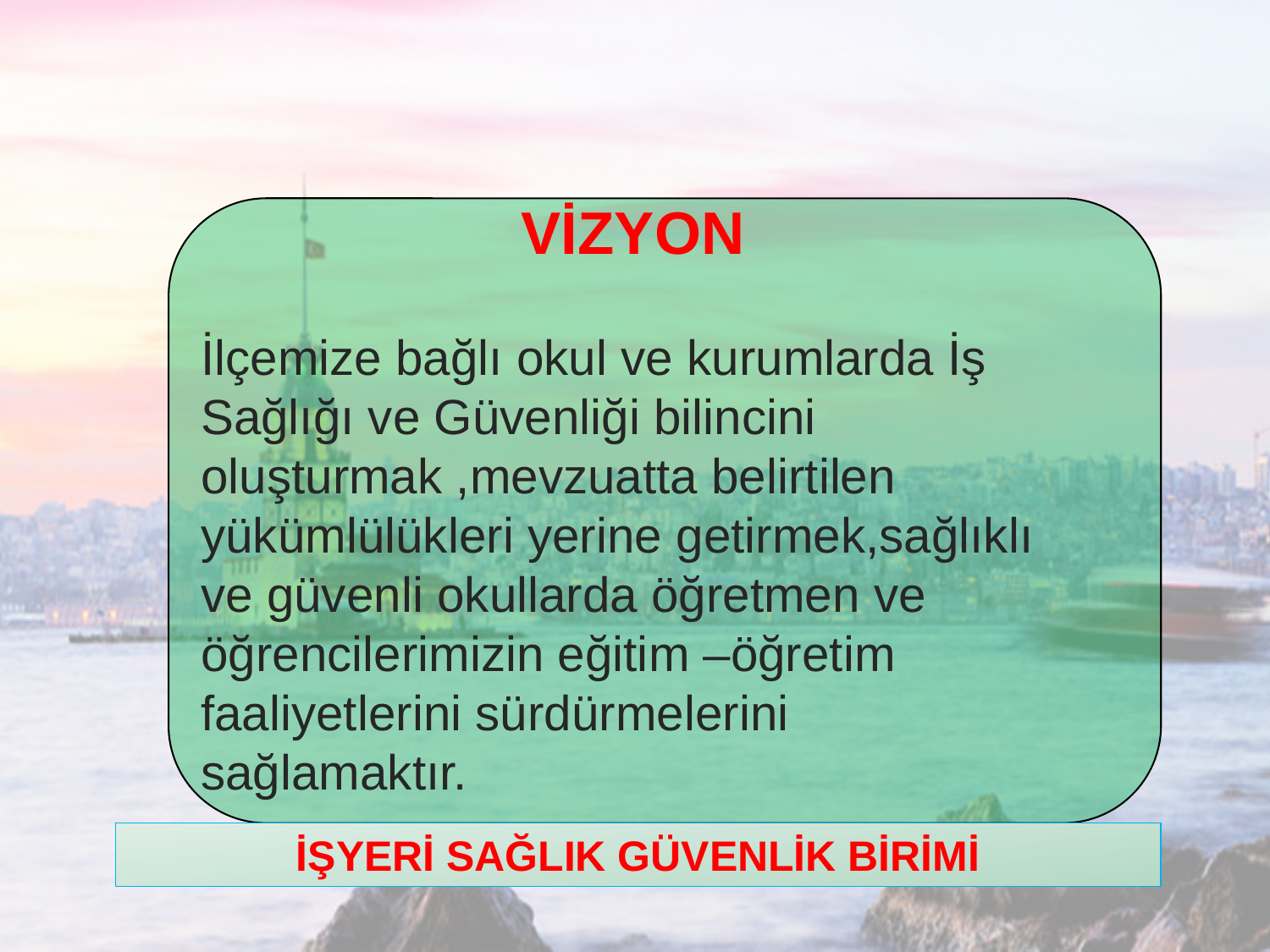

VİZYON

İlçemize bağlı okul ve kurumlarda İş Sağlığı ve Güvenliği bilincini oluşturmak ,mevzuatta belirtilen yükümlülükleri yerine getirmek,sağlıklı ve güvenli okullarda öğretmen ve öğrencilerimizin eğitim –öğretim faaliyetlerini sürdürmelerini sağlamaktır.

İŞYERİ SAĞLIK GÜVENLİK BİRİMİ